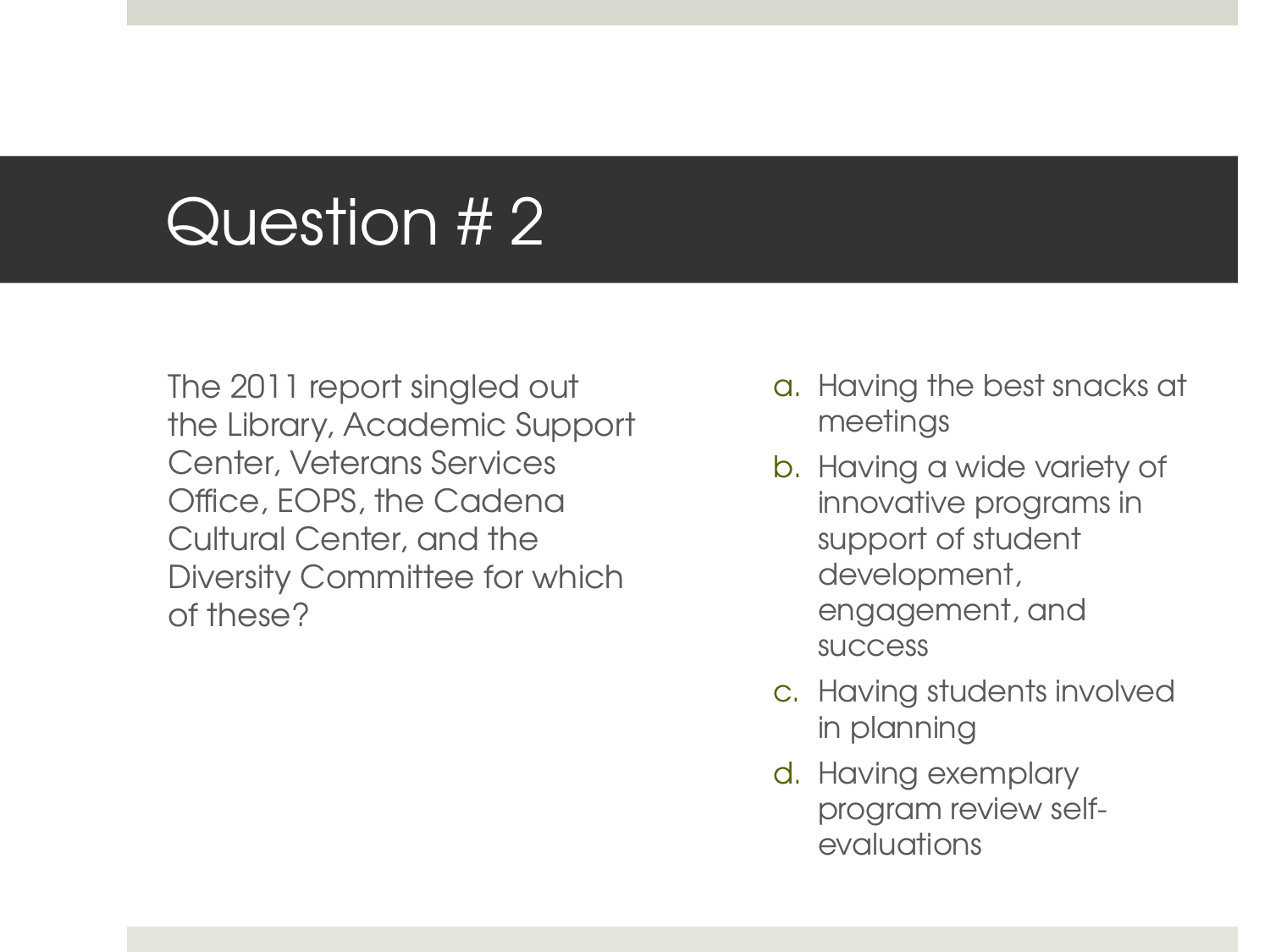

# Question # 2
The 2011 report singled out the Library, Academic Support Center, Veterans Services Office, EOPS, the Cadena Cultural Center, and the Diversity Committee for which of these?

Having the best snacks at meetings
Having a wide variety of innovative programs in support of student development, engagement, and success
Having students involved in planning
Having exemplary program review self-evaluations